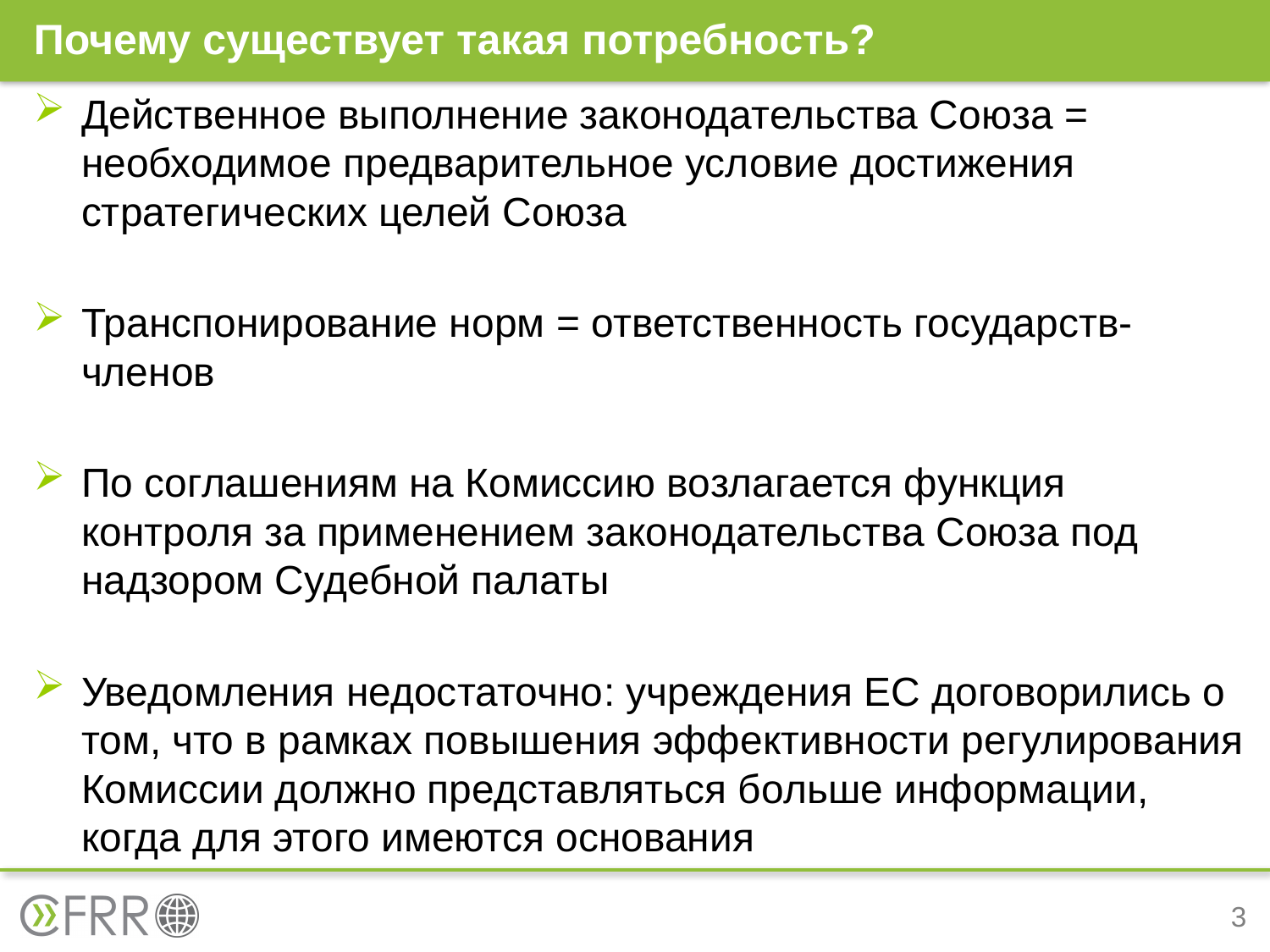

# Почему существует такая потребность?

Действенное выполнение законодательства Союза = необходимое предварительное условие достижения стратегических целей Союза

Транспонирование норм = ответственность государств-членов

По соглашениям на Комиссию возлагается функция контроля за применением законодательства Союза под надзором Судебной палаты

Уведомления недостаточно: учреждения ЕС договорились о том, что в рамках повышения эффективности регулирования Комиссии должно представляться больше информации, когда для этого имеются основания

3